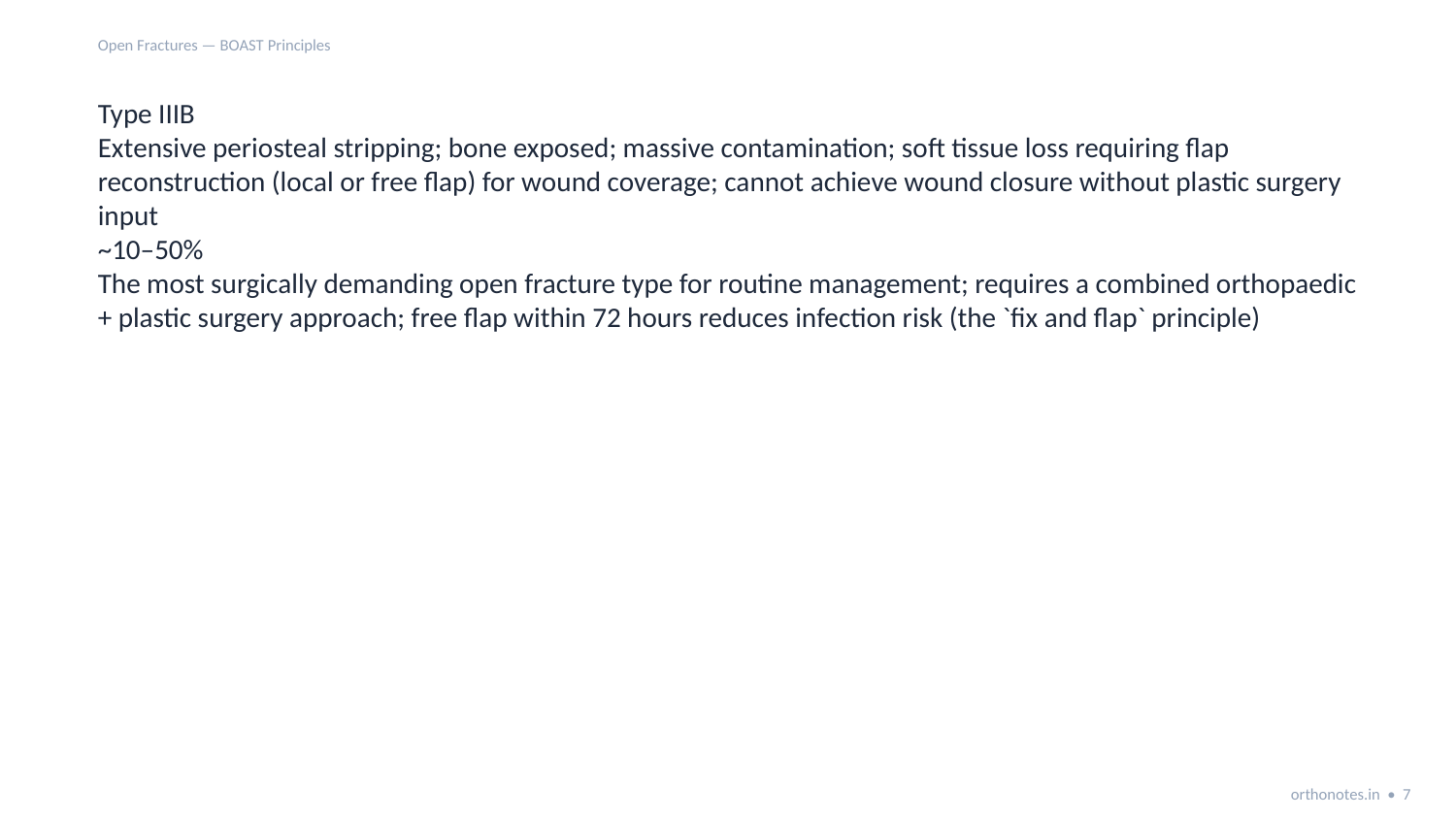

Open Fractures — BOAST Principles
Type IIIB
Extensive periosteal stripping; bone exposed; massive contamination; soft tissue loss requiring flap reconstruction (local or free flap) for wound coverage; cannot achieve wound closure without plastic surgery input
~10–50%
The most surgically demanding open fracture type for routine management; requires a combined orthopaedic + plastic surgery approach; free flap within 72 hours reduces infection risk (the `fix and flap` principle)
orthonotes.in  •  7